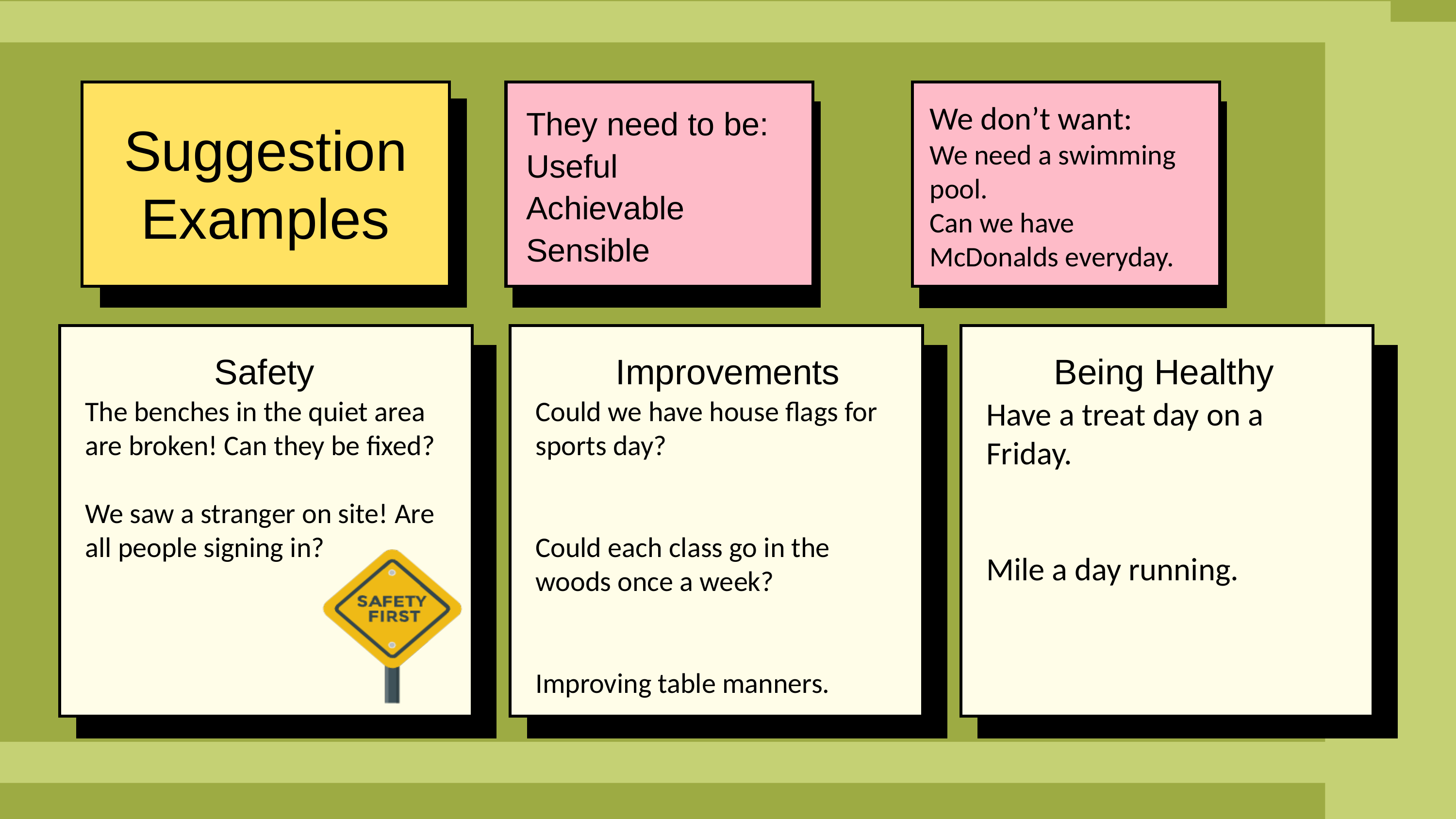

Suggestion Examples

We don’t want:
We need a swimming pool.
Can we have McDonalds everyday.
They need to be:
Useful
Achievable
Sensible

Safety
Improvements
Being Healthy

The benches in the quiet area are broken! Can they be fixed?

We saw a stranger on site! Are all people signing in?
Could we have house flags for sports day?

Could each class go in the woods once a week?

Improving table manners.

Have a treat day on a Friday.

Mile a day running.